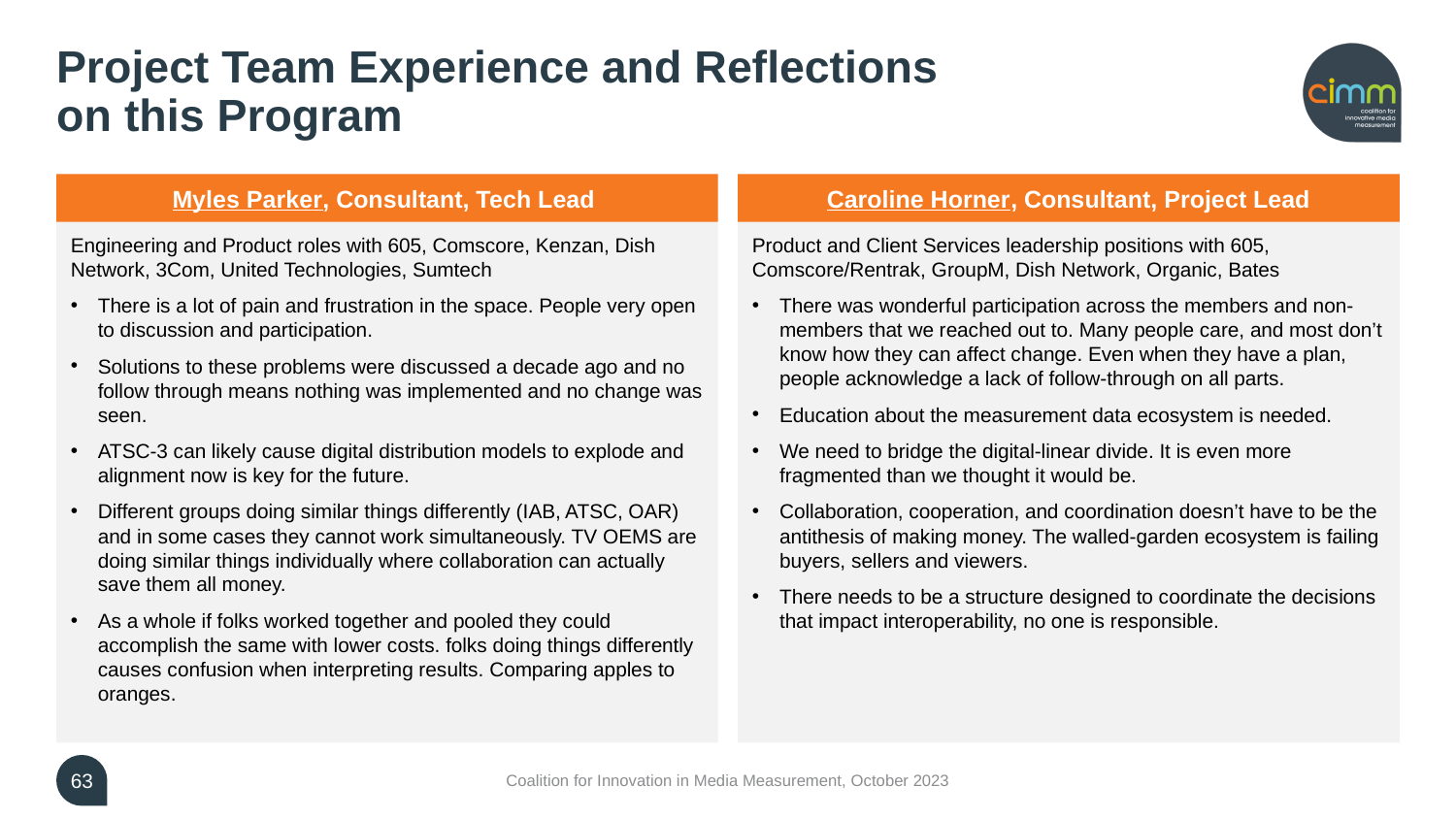

# Project Team Experience and Reflections on this Program
Engineering and Product roles with 605, Comscore, Kenzan, Dish Network, 3Com, United Technologies, Sumtech
There is a lot of pain and frustration in the space. People very open to discussion and participation.
Solutions to these problems were discussed a decade ago and no follow through means nothing was implemented and no change was seen.
ATSC-3 can likely cause digital distribution models to explode and alignment now is key for the future.
Different groups doing similar things differently (IAB, ATSC, OAR) and in some cases they cannot work simultaneously. TV OEMS are doing similar things individually where collaboration can actually save them all money.
As a whole if folks worked together and pooled they could accomplish the same with lower costs. folks doing things differently causes confusion when interpreting results. Comparing apples to oranges.
Myles Parker, Consultant, Tech Lead
Product and Client Services leadership positions with 605, Comscore/Rentrak, GroupM, Dish Network, Organic, Bates
There was wonderful participation across the members and non-members that we reached out to. Many people care, and most don’t know how they can affect change. Even when they have a plan, people acknowledge a lack of follow-through on all parts.
Education about the measurement data ecosystem is needed.
We need to bridge the digital-linear divide. It is even more fragmented than we thought it would be.
Collaboration, cooperation, and coordination doesn’t have to be the antithesis of making money. The walled-garden ecosystem is failing buyers, sellers and viewers.
There needs to be a structure designed to coordinate the decisions that impact interoperability, no one is responsible.
Caroline Horner, Consultant, Project Lead
63
Coalition for Innovation in Media Measurement, October 2023